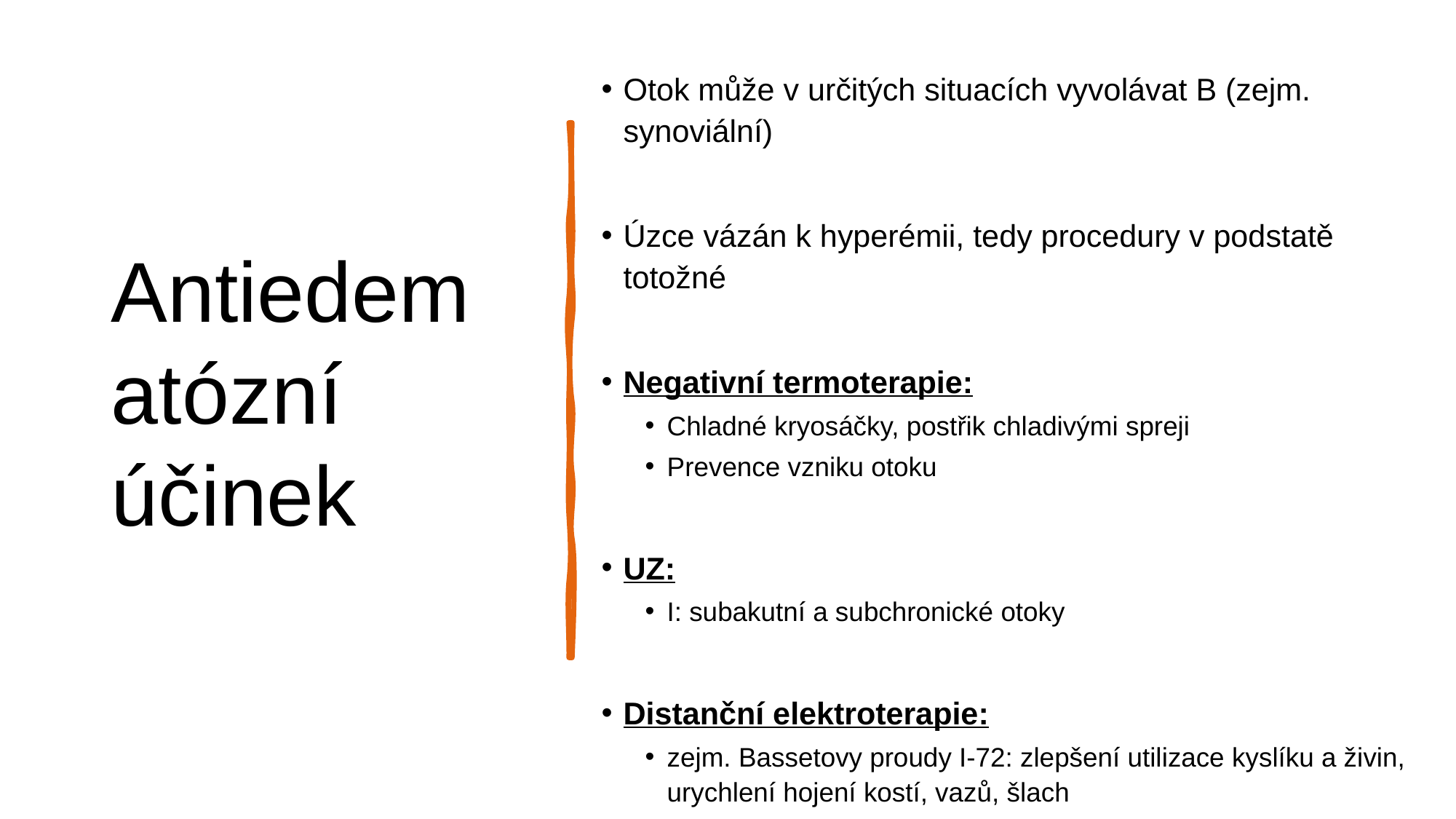

Otok může v určitých situacích vyvolávat B (zejm. synoviální)

Úzce vázán k hyperémii, tedy procedury v podstatě totožné

Negativní termoterapie:
Chladné kryosáčky, postřik chladivými spreji
Prevence vzniku otoku

UZ:
I: subakutní a subchronické otoky

Distanční elektroterapie:
zejm. Bassetovy proudy I-72: zlepšení utilizace kyslíku a živin, urychlení hojení kostí, vazů, šlach

# Antiedematózní účinek